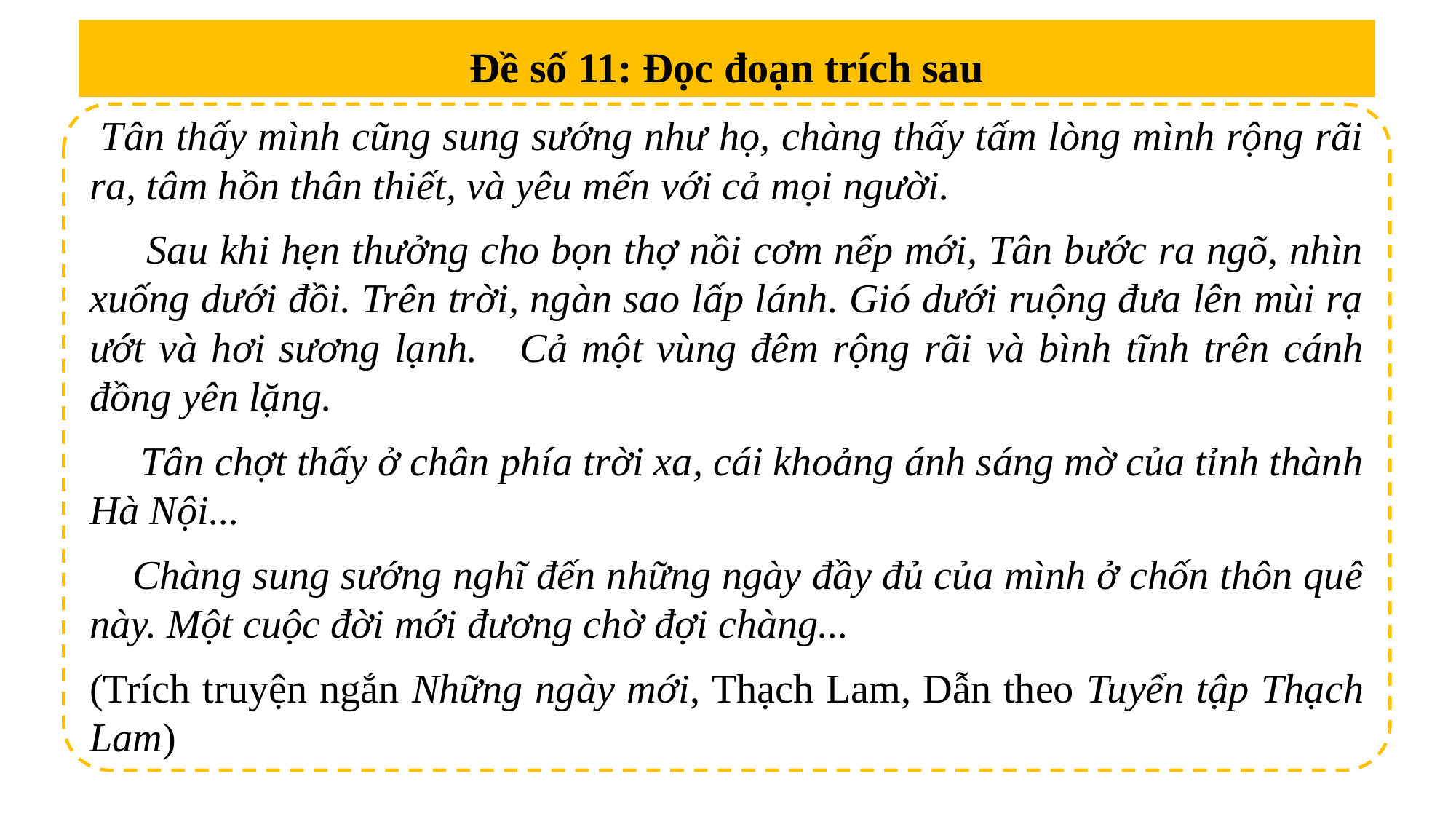

Đề số 11: Đọc đoạn trích sau

 Tân thấy mình cũng sung sướng như họ, chàng thấy tấm lòng mình rộng rãi ra, tâm hồn thân thiết, và yêu mến với cả mọi người.
     Sau khi hẹn thưởng cho bọn thợ nồi cơm nếp mới, Tân bước ra ngõ, nhìn xuống dưới đồi. Trên trời, ngàn sao lấp lánh. Gió dưới ruộng đưa lên mùi rạ ướt và hơi sương lạnh.   Cả một vùng đêm rộng rãi và bình tĩnh trên cánh đồng yên lặng.
     Tân chợt thấy ở chân phía trời xa, cái khoảng ánh sáng mờ của tỉnh thành Hà Nội...
    Chàng sung sướng nghĩ đến những ngày đầy đủ của mình ở chốn thôn quê này. Một cuộc đời mới đương chờ đợi chàng...
(Trích truyện ngắn Những ngày mới, Thạch Lam, Dẫn theo Tuyển tập Thạch Lam)